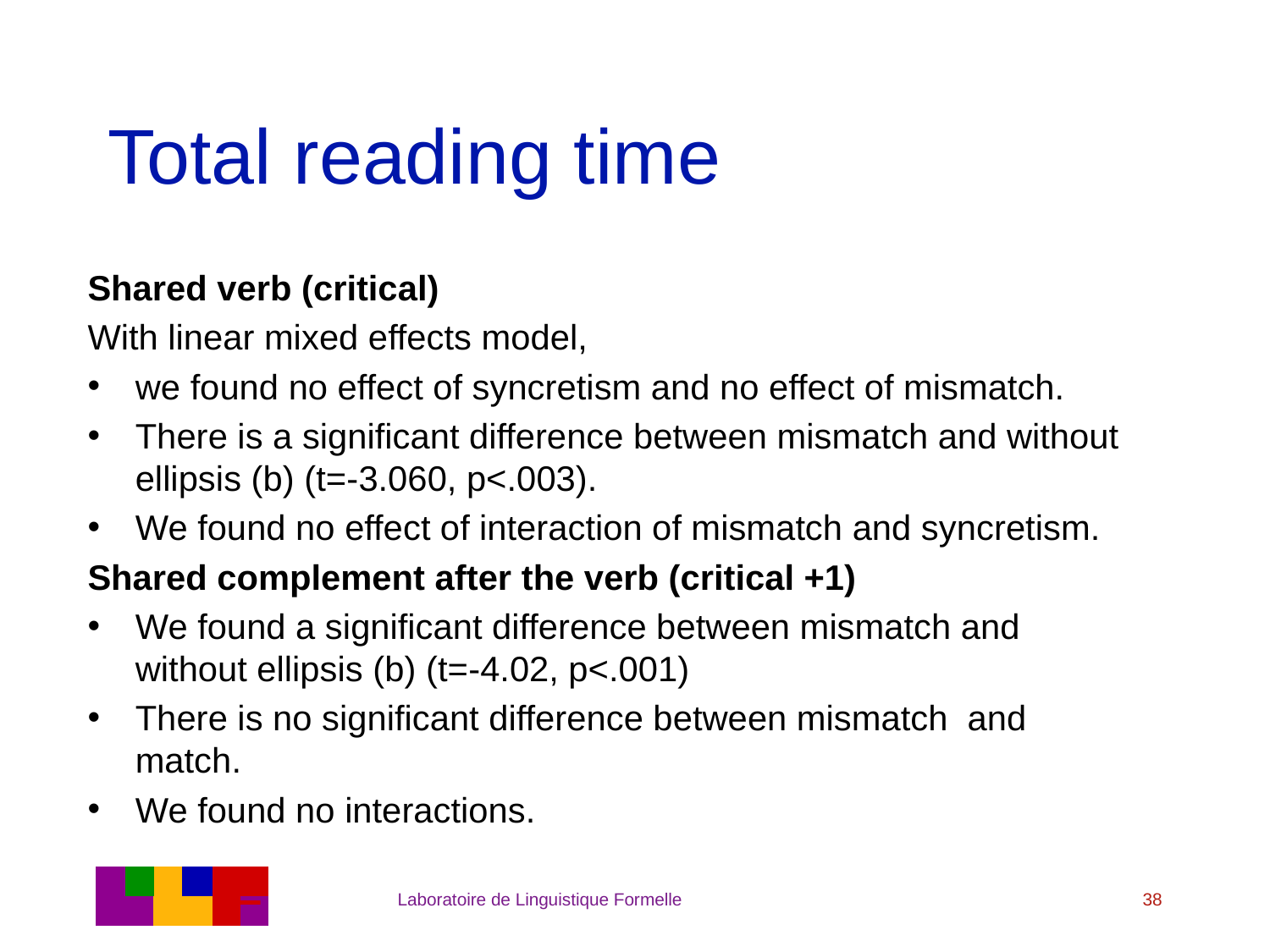

# Total reading time
Shared verb (critical)
With linear mixed effects model,
we found no effect of syncretism and no effect of mismatch.
There is a significant difference between mismatch and without ellipsis (b) (t=-3.060, p<.003).
We found no effect of interaction of mismatch and syncretism.
Shared complement after the verb (critical +1)
We found a significant difference between mismatch and without ellipsis (b) (t=-4.02, p<.001)
There is no significant difference between mismatch  and match.
We found no interactions.

Laboratoire de Linguistique Formelle
38